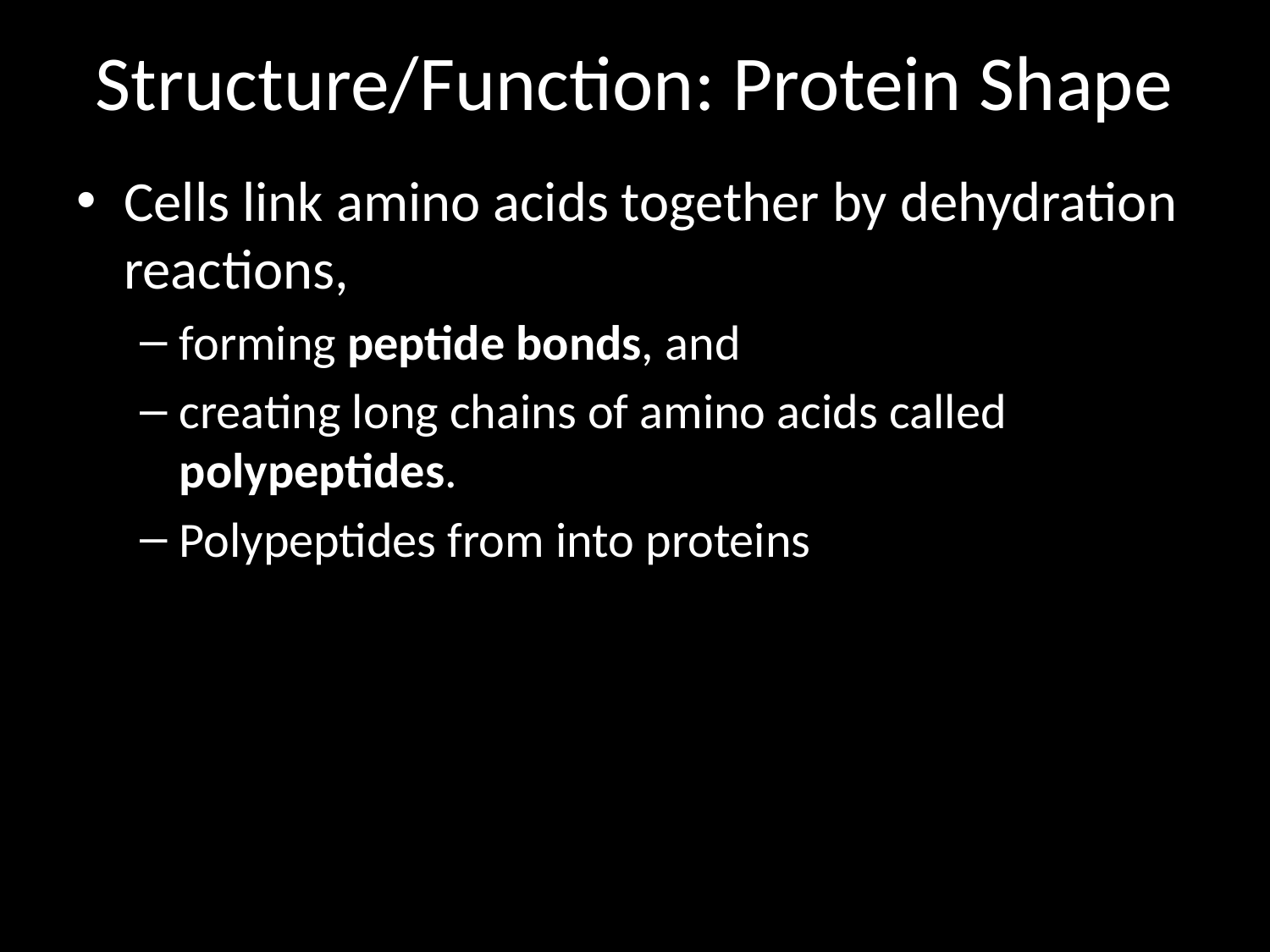

# Structure/Function: Protein Shape
Cells link amino acids together by dehydration reactions,
forming peptide bonds, and
creating long chains of amino acids called polypeptides.
Polypeptides from into proteins